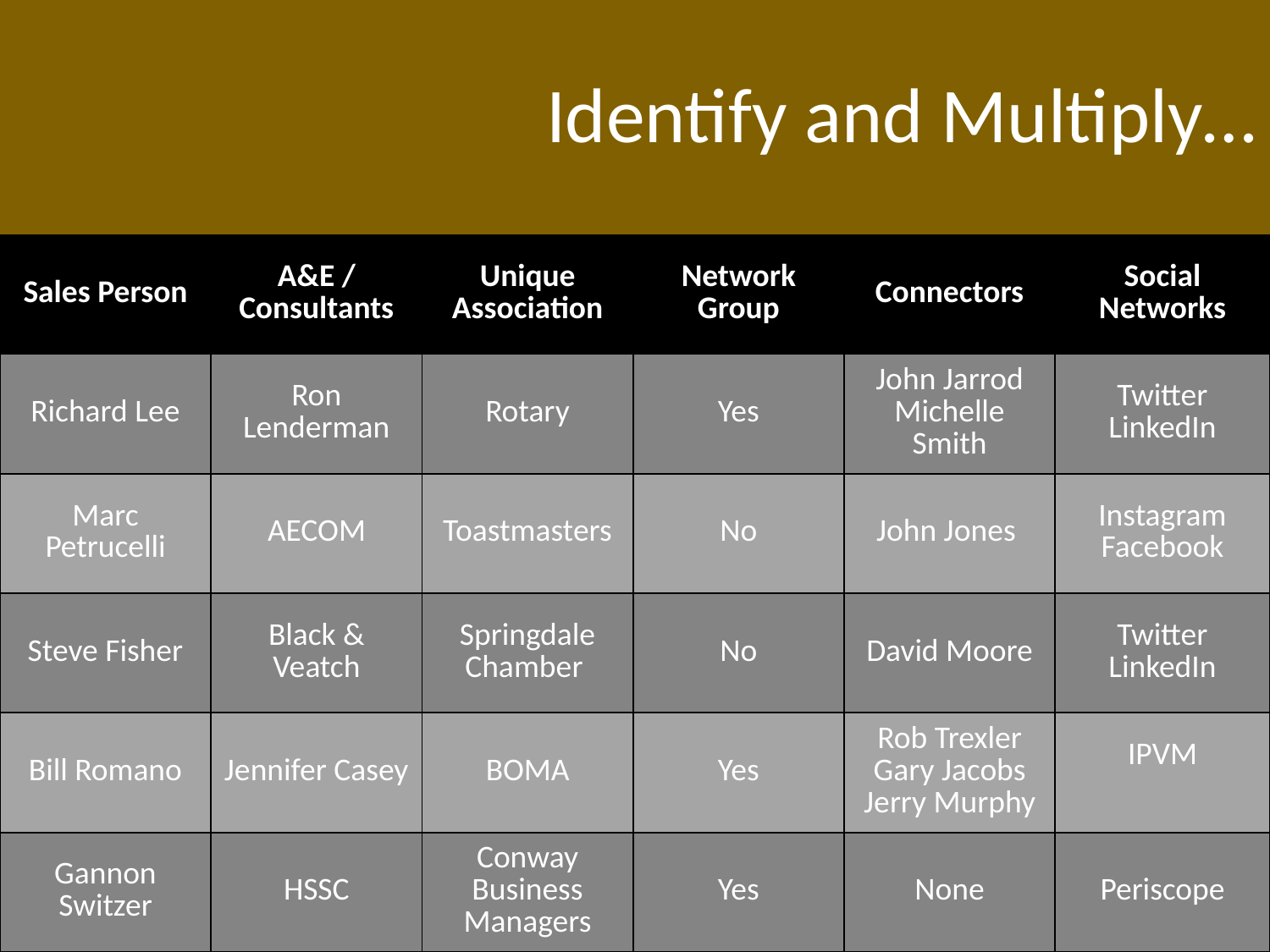

# Identify and Multiply…

| Sales Person | A&E / Consultants | Unique Association | Network Group | Connectors | Social Networks |
| --- | --- | --- | --- | --- | --- |
| Richard Lee | Ron Lenderman | Rotary | Yes | John Jarrod Michelle Smith | Twitter LinkedIn |
| Marc Petrucelli | AECOM | Toastmasters | No | John Jones | Instagram Facebook |
| Steve Fisher | Black & Veatch | Springdale Chamber | No | David Moore | Twitter LinkedIn |
| Bill Romano | Jennifer Casey | BOMA | Yes | Rob Trexler Gary Jacobs Jerry Murphy | IPVM |
| Gannon Switzer | HSSC | Conway Business Managers | Yes | None | Periscope |